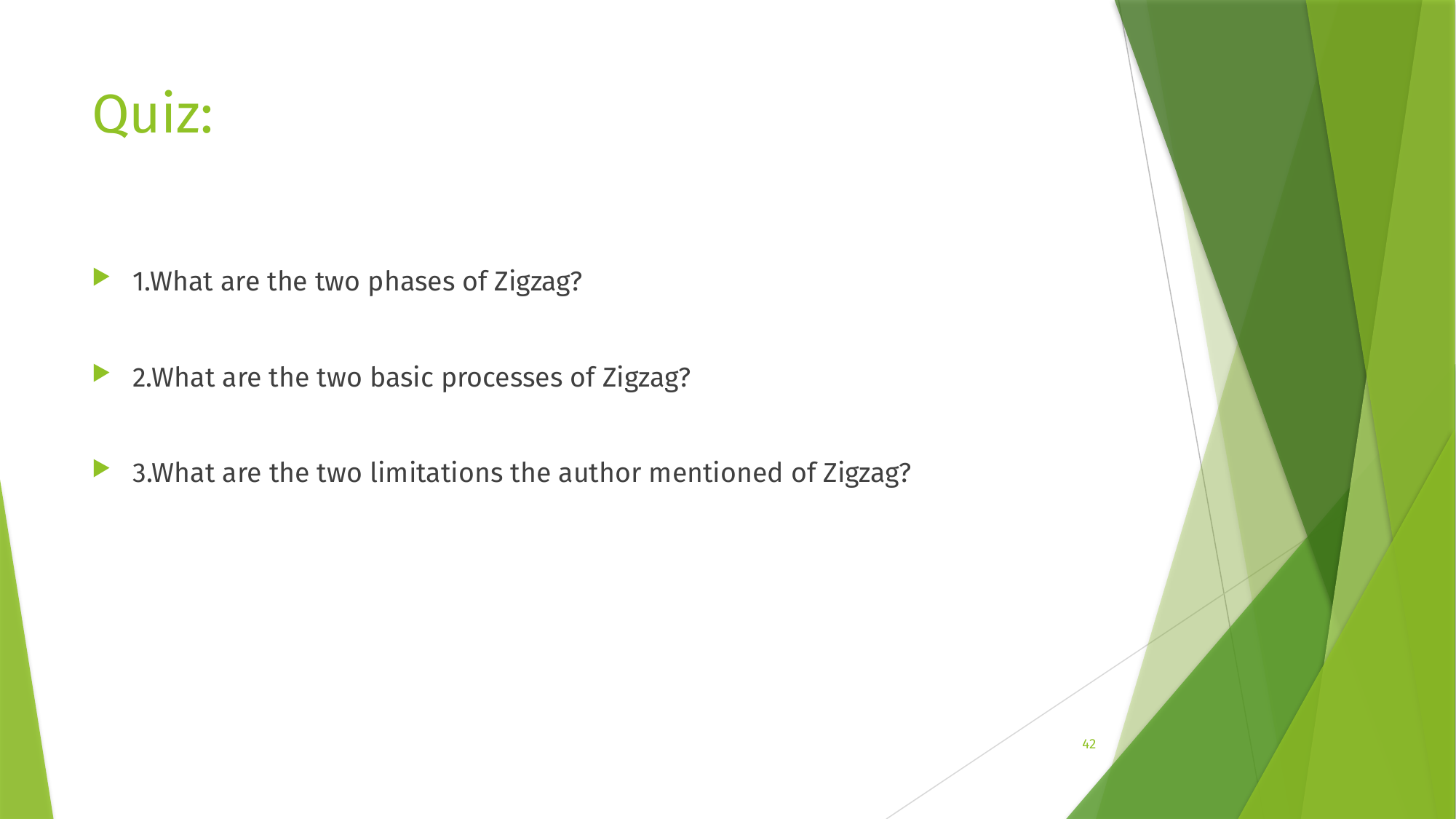

# Quiz:
1.What are the two phases of Zigzag?

2.What are the two basic processes of Zigzag?

3.What are the two limitations the author mentioned of Zigzag?
42